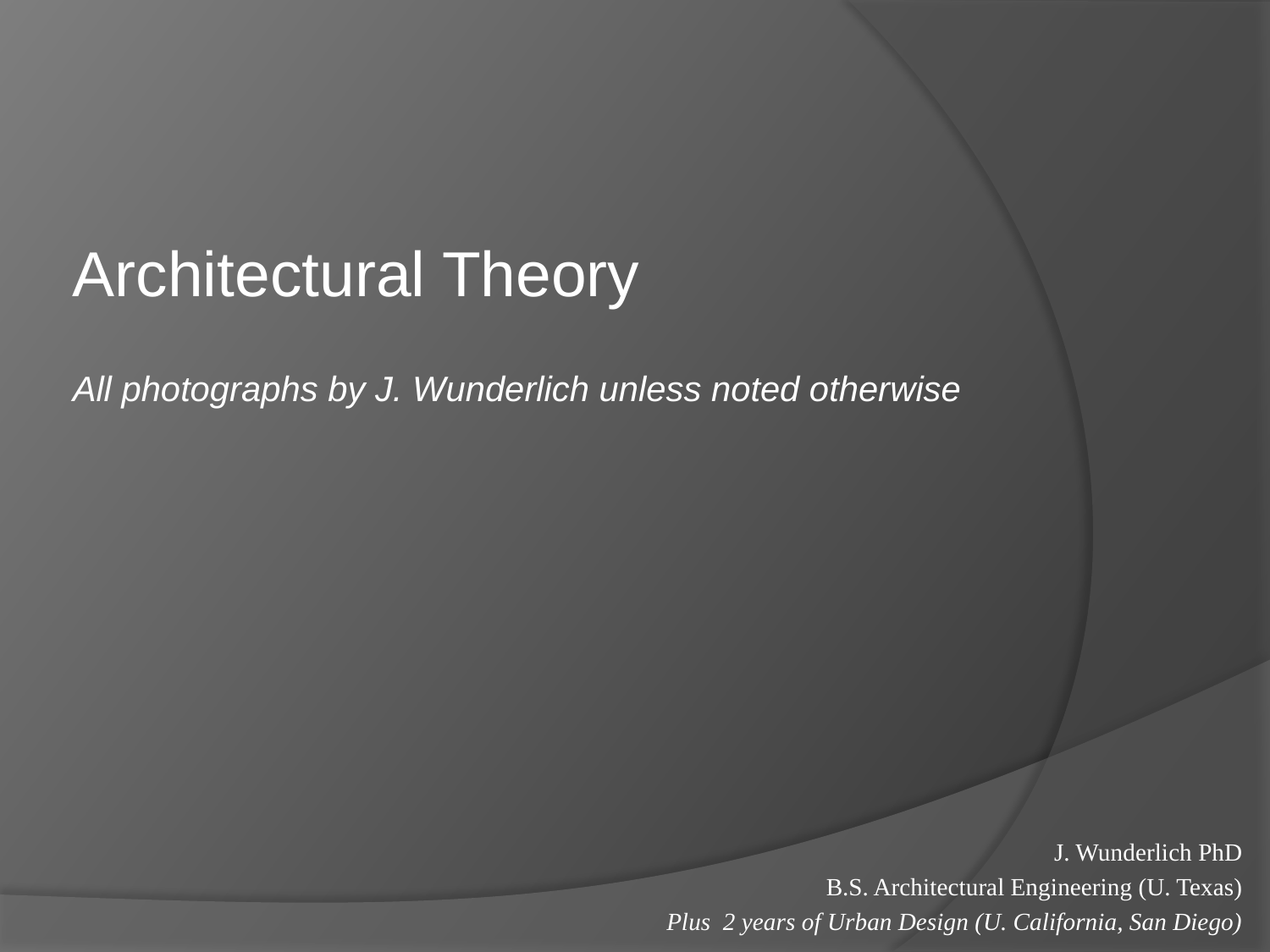

J. Wunderlich PhD
B.S. Architectural Engineering (U. Texas)
Plus  2 years of Urban Design (U. California, San Diego)
Architectural Theory

All photographs by J. Wunderlich unless noted otherwise